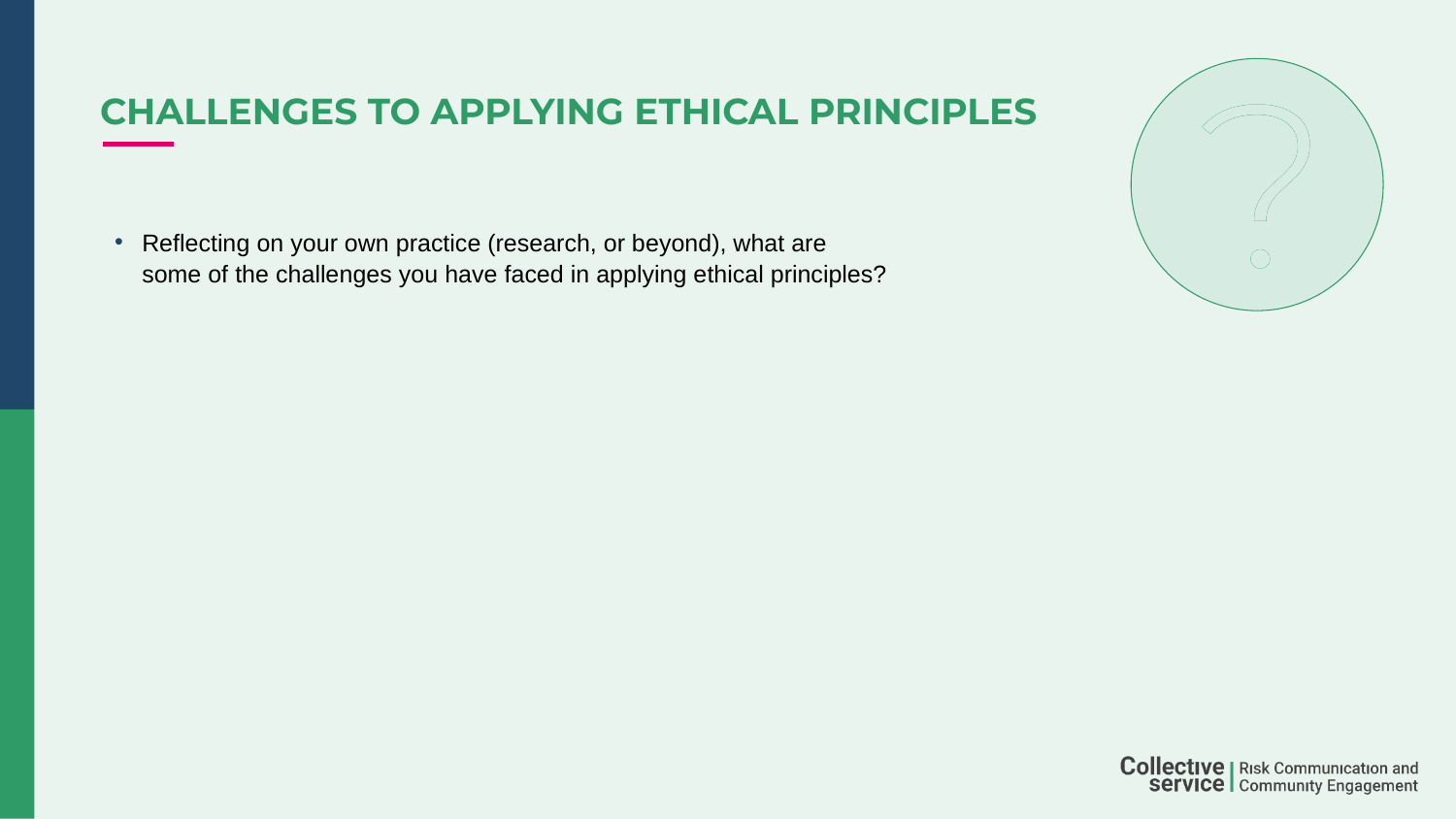

# Challenges to applying ethical principles
Reflecting on your own practice (research, or beyond), what are some of the challenges you have faced in applying ethical principles?